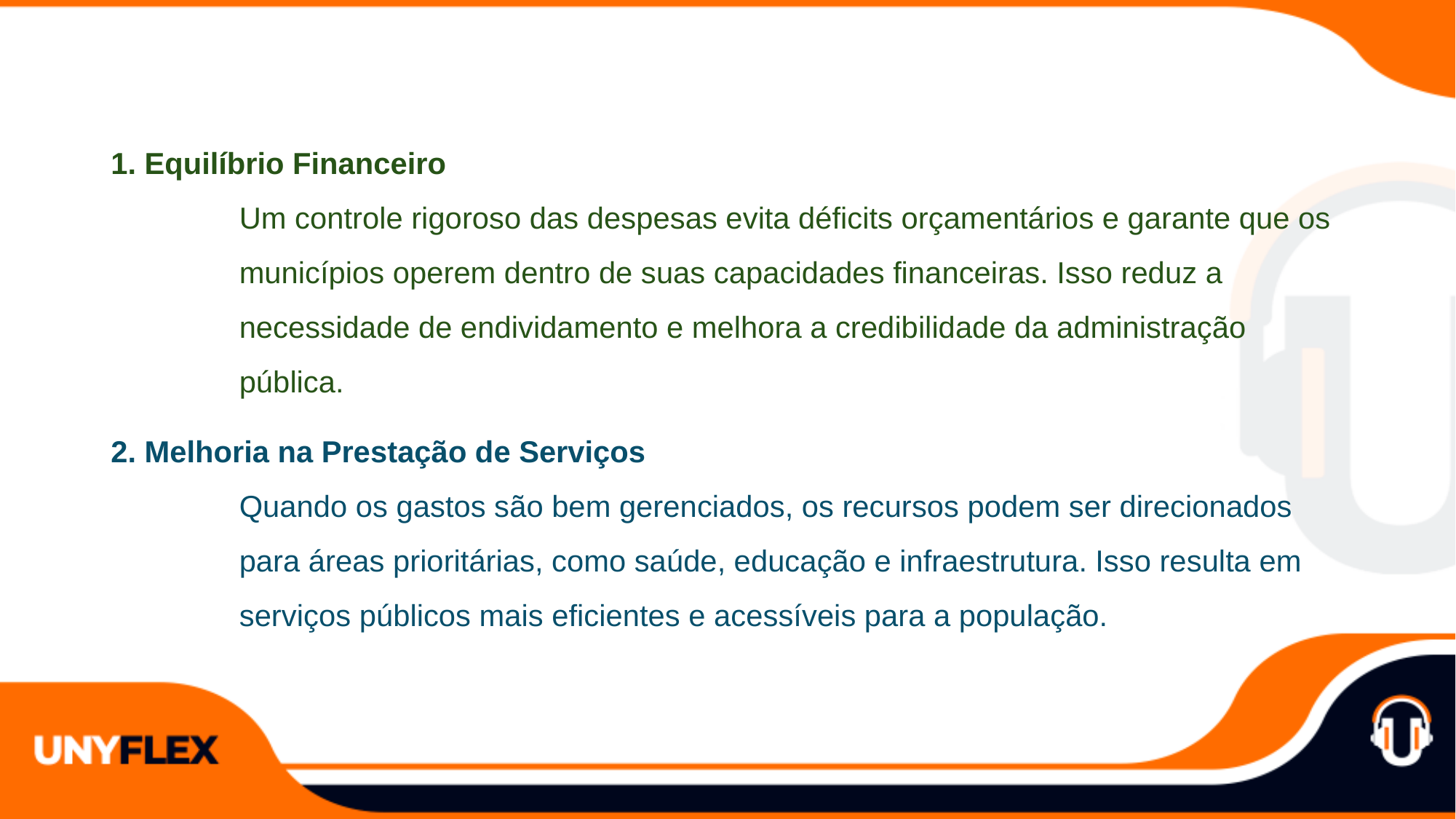

1. Equilíbrio Financeiro
Um controle rigoroso das despesas evita déficits orçamentários e garante que os municípios operem dentro de suas capacidades financeiras. Isso reduz a necessidade de endividamento e melhora a credibilidade da administração pública.
2. Melhoria na Prestação de Serviços
Quando os gastos são bem gerenciados, os recursos podem ser direcionados para áreas prioritárias, como saúde, educação e infraestrutura. Isso resulta em serviços públicos mais eficientes e acessíveis para a população.